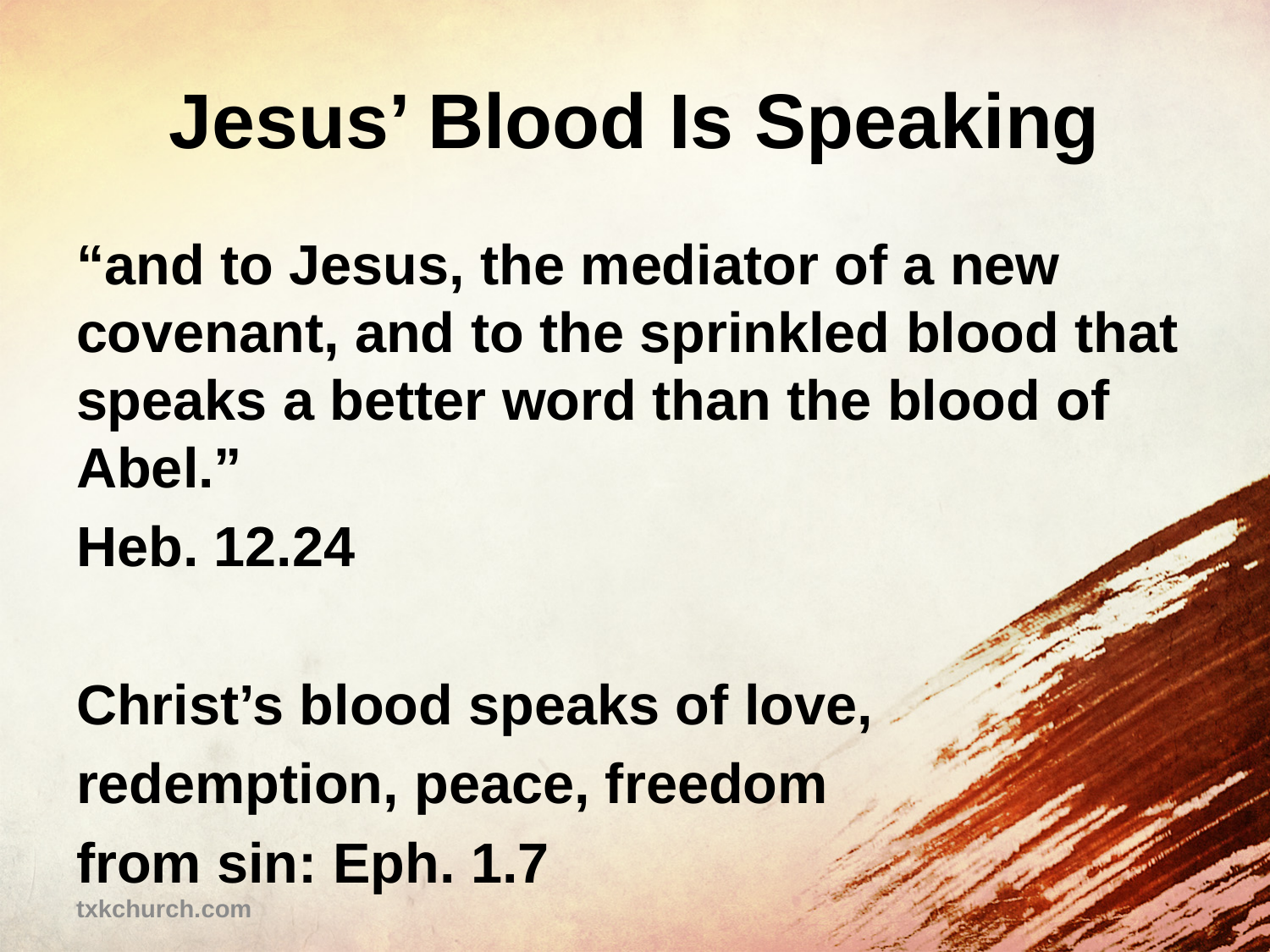

# Jesus’ Blood Is Speaking
“and to Jesus, the mediator of a new covenant, and to the sprinkled blood that speaks a better word than the blood of Abel.”
Heb. 12.24

Christ’s blood speaks of love,
redemption, peace, freedom
from sin: Eph. 1.7
txkchurch.com